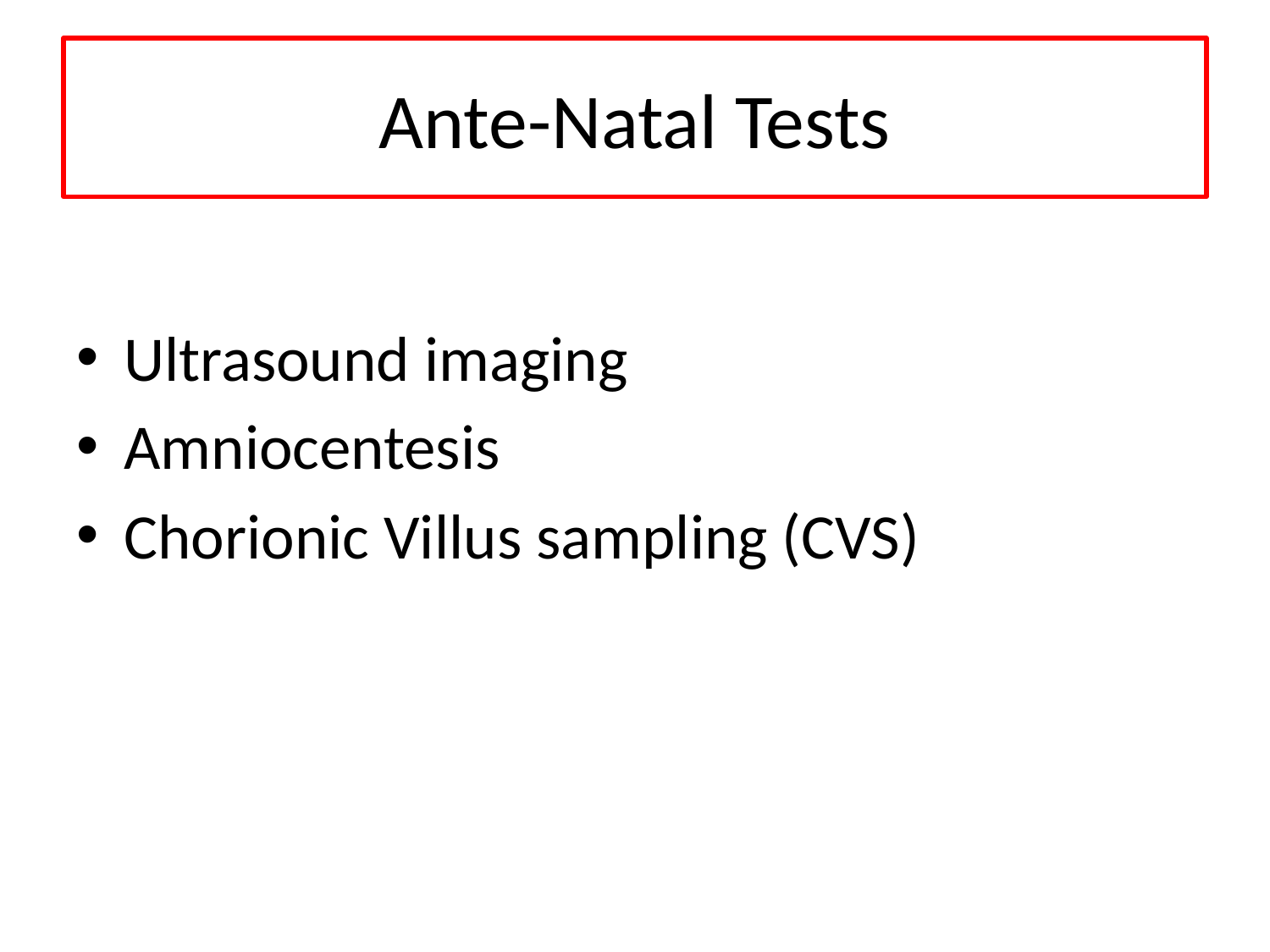

# Ante-Natal Tests

Ultrasound imaging
Amniocentesis
Chorionic Villus sampling (CVS)